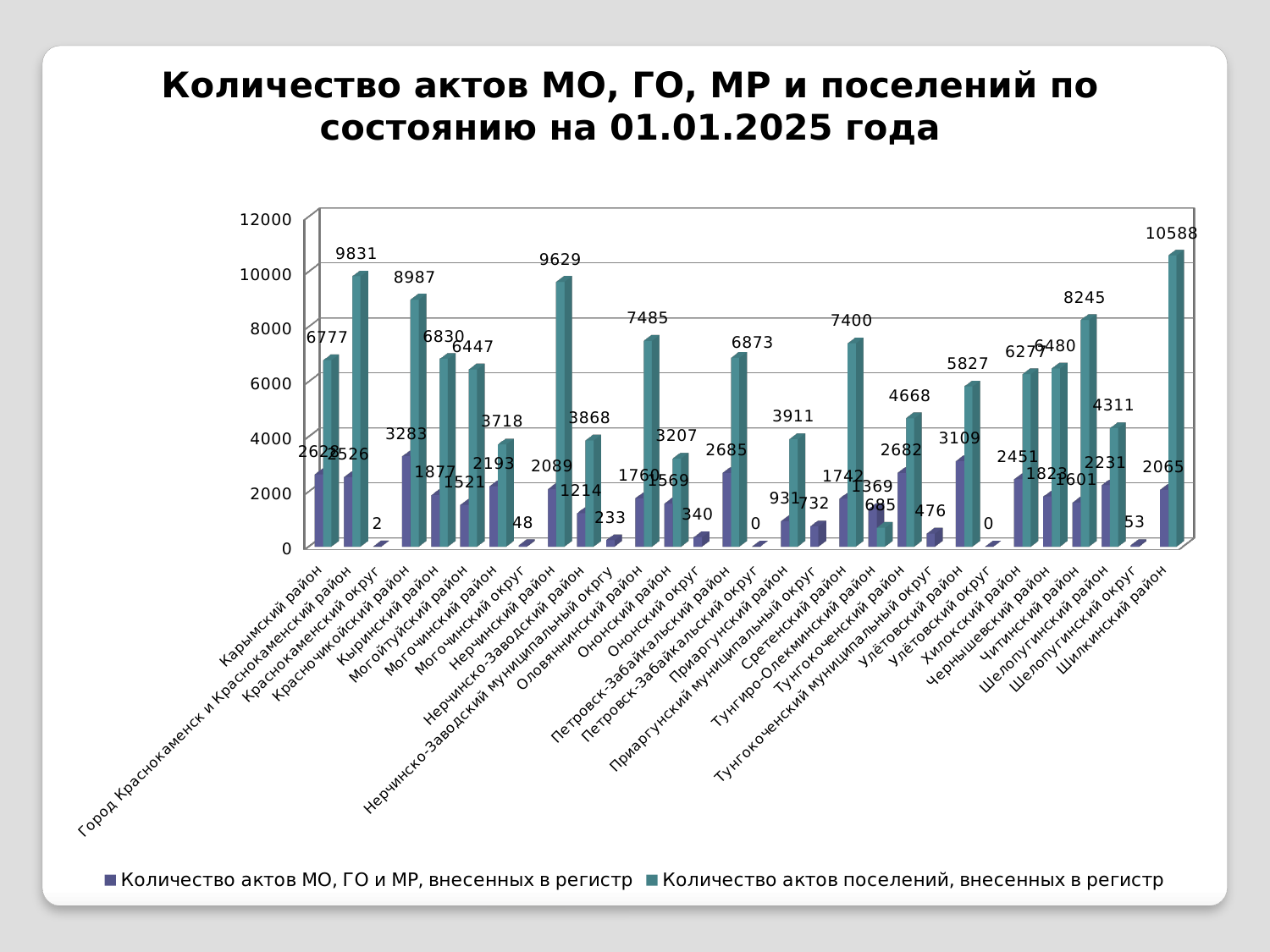

Количество актов МО, ГО, МР и поселений по состоянию на 01.01.2025 года

[unsupported chart]